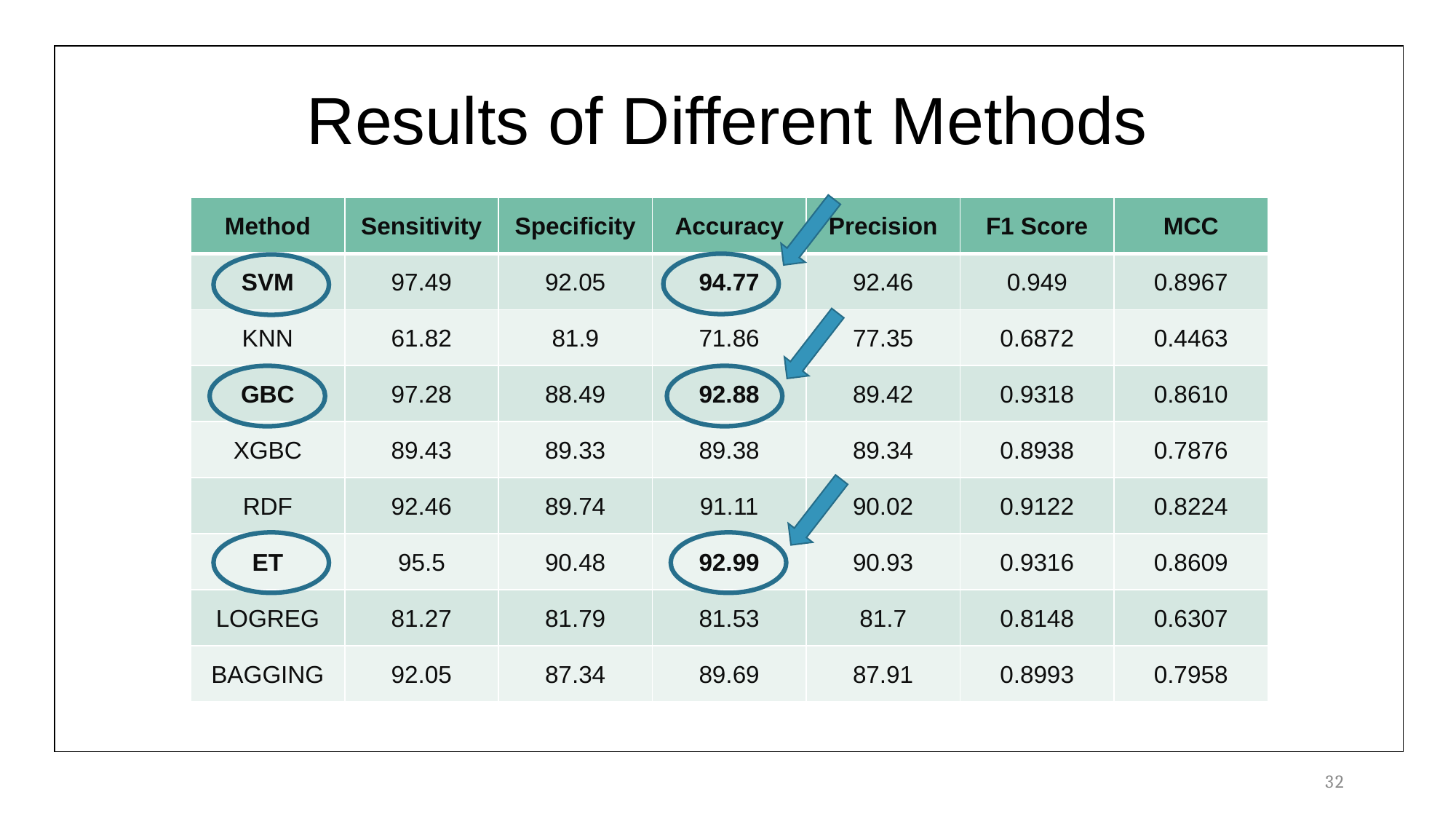

# Results of Different Methods

| Method | Sensitivity | Specificity | Accuracy | Precision | F1 Score | MCC |
| --- | --- | --- | --- | --- | --- | --- |
| SVM | 97.49 | 92.05 | 94.77 | 92.46 | 0.949 | 0.8967 |
| KNN | 61.82 | 81.9 | 71.86 | 77.35 | 0.6872 | 0.4463 |
| GBC | 97.28 | 88.49 | 92.88 | 89.42 | 0.9318 | 0.8610 |
| XGBC | 89.43 | 89.33 | 89.38 | 89.34 | 0.8938 | 0.7876 |
| RDF | 92.46 | 89.74 | 91.11 | 90.02 | 0.9122 | 0.8224 |
| ET | 95.5 | 90.48 | 92.99 | 90.93 | 0.9316 | 0.8609 |
| LOGREG | 81.27 | 81.79 | 81.53 | 81.7 | 0.8148 | 0.6307 |
| BAGGING | 92.05 | 87.34 | 89.69 | 87.91 | 0.8993 | 0.7958 |

32